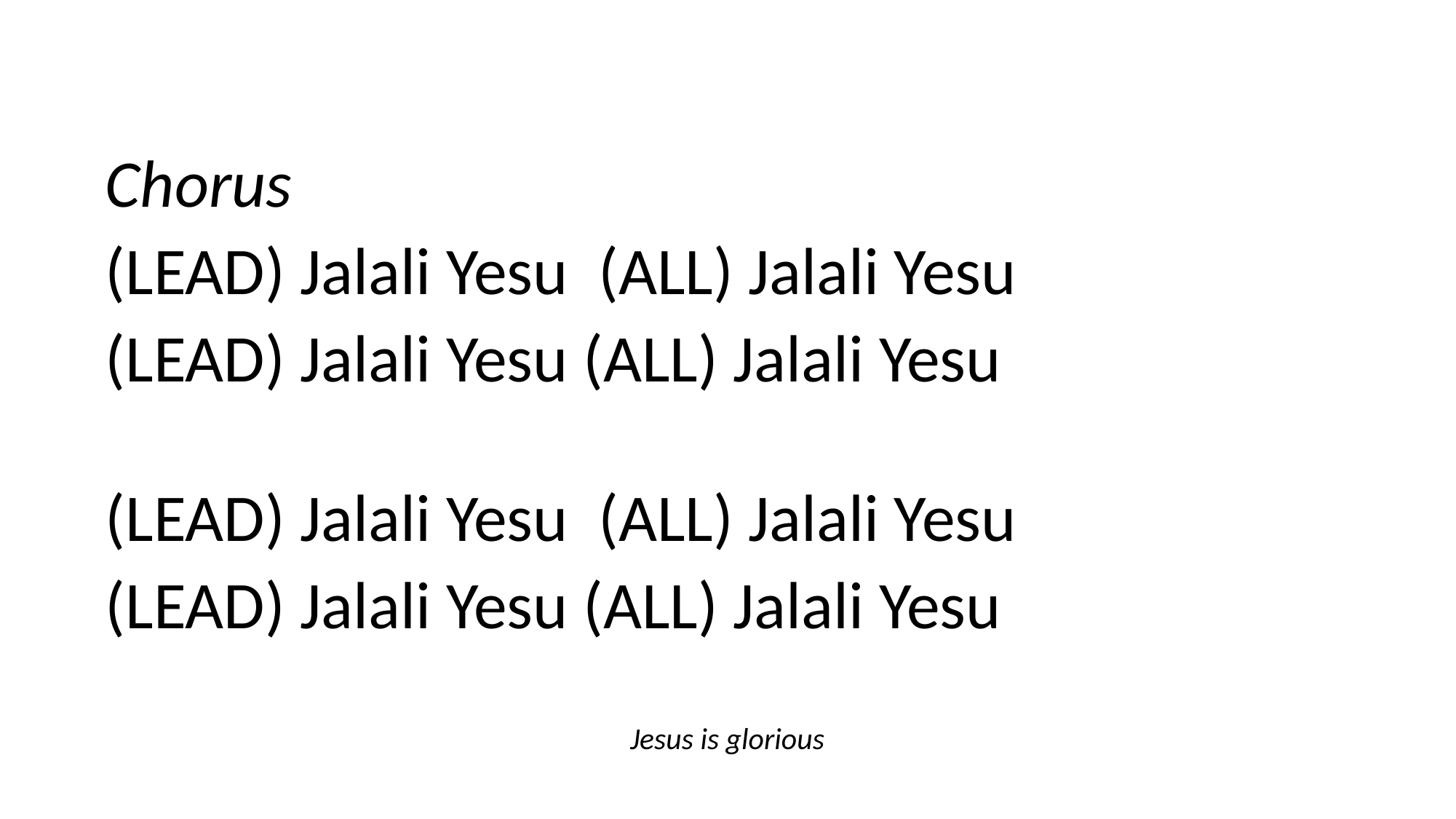

Chorus
(LEAD) Jalali Yesu  (ALL) Jalali Yesu
(LEAD) Jalali Yesu (ALL) Jalali Yesu
(LEAD) Jalali Yesu  (ALL) Jalali Yesu
(LEAD) Jalali Yesu (ALL) Jalali Yesu
Jesus is glorious